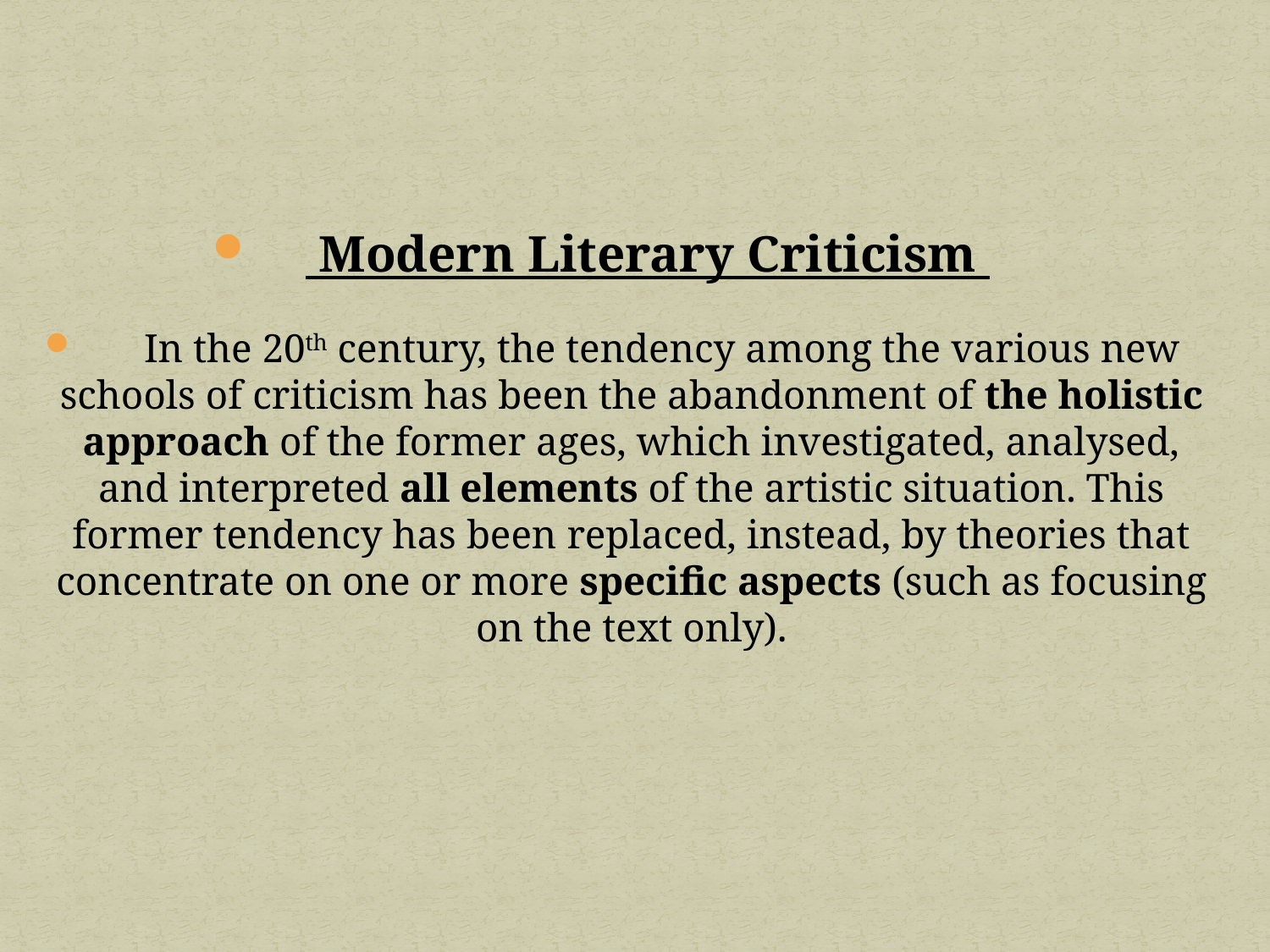

Modern Literary Criticism

      In the 20th century, the tendency among the various new schools of criticism has been the abandonment of the holistic approach of the former ages, which investigated, analysed, and interpreted all elements of the artistic situation. This former tendency has been replaced, instead, by theories that concentrate on one or more specific aspects (such as focusing on the text only).